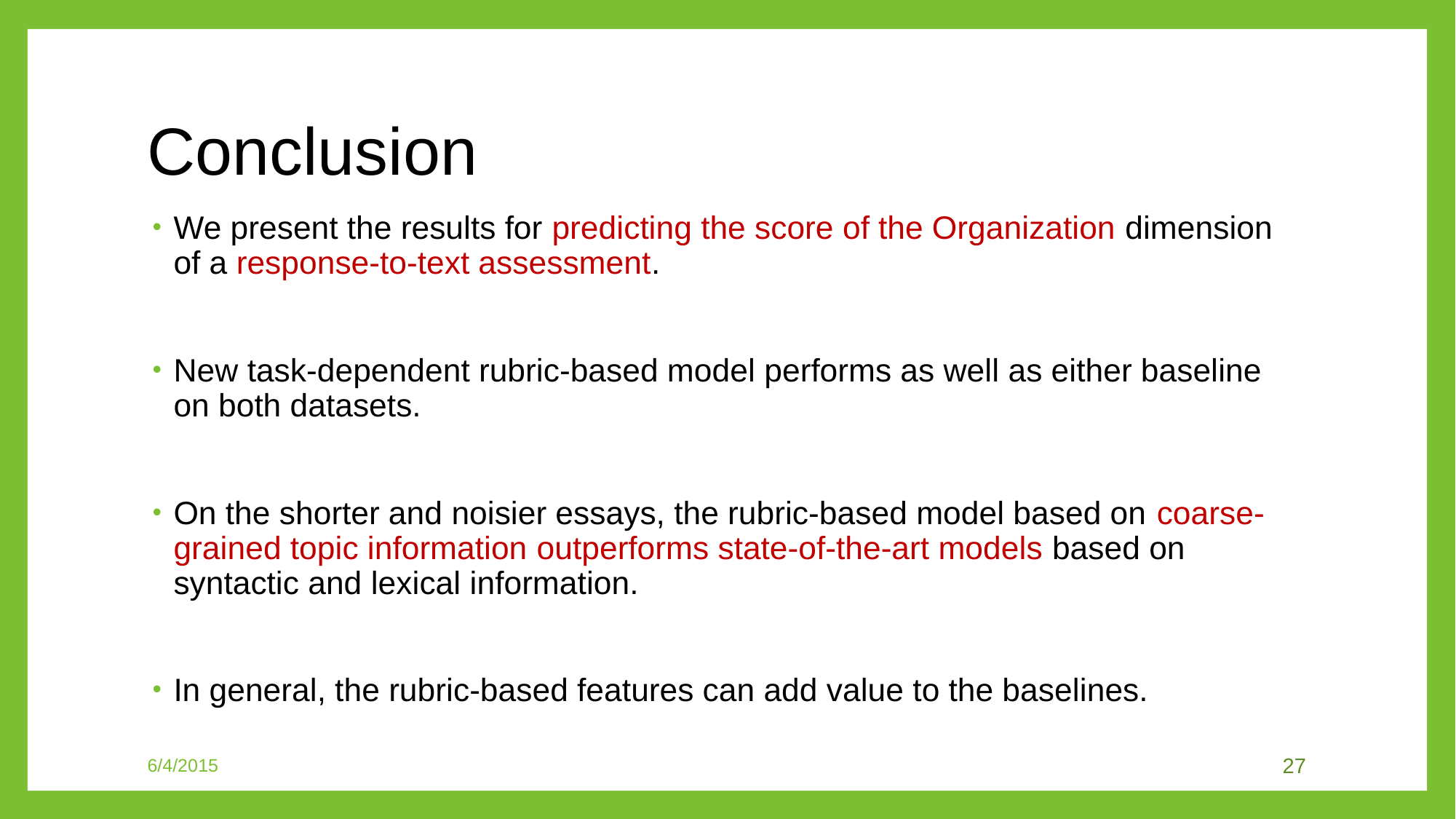

# Conclusion
We present the results for predicting the score of the Organization dimension of a response-to-text assessment.

New task-dependent rubric-based model performs as well as either baseline on both datasets.

On the shorter and noisier essays, the rubric-based model based on coarse-grained topic information outperforms state-of-the-art models based on syntactic and lexical information.

In general, the rubric-based features can add value to the baselines.

6/4/2015

27